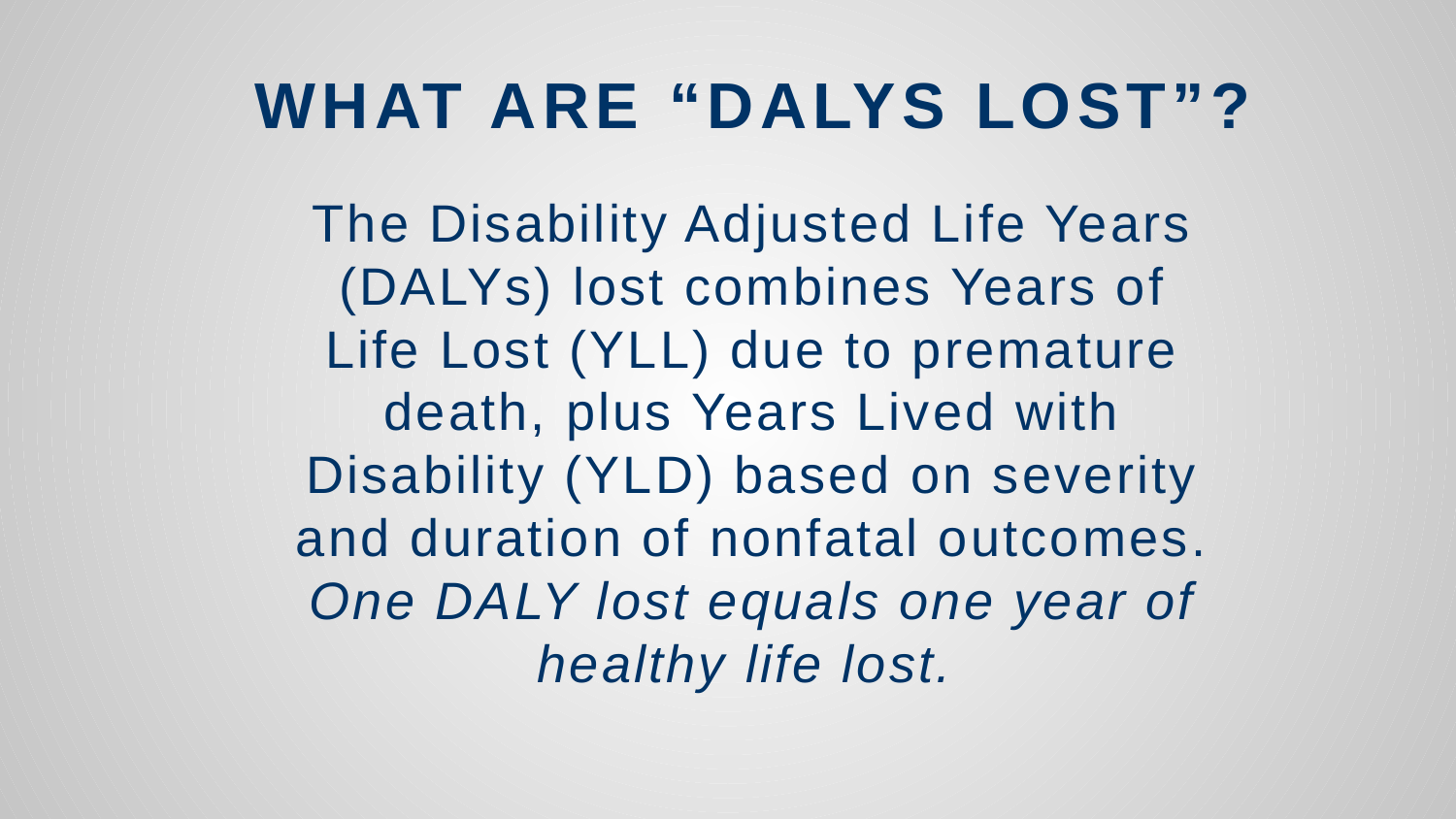

# What Are “DALYs Lost”?
The Disability Adjusted Life Years (DALYs) lost combines Years of Life Lost (YLL) due to premature death, plus Years Lived with Disability (YLD) based on severity and duration of nonfatal outcomes. One DALY lost equals one year of healthy life lost.